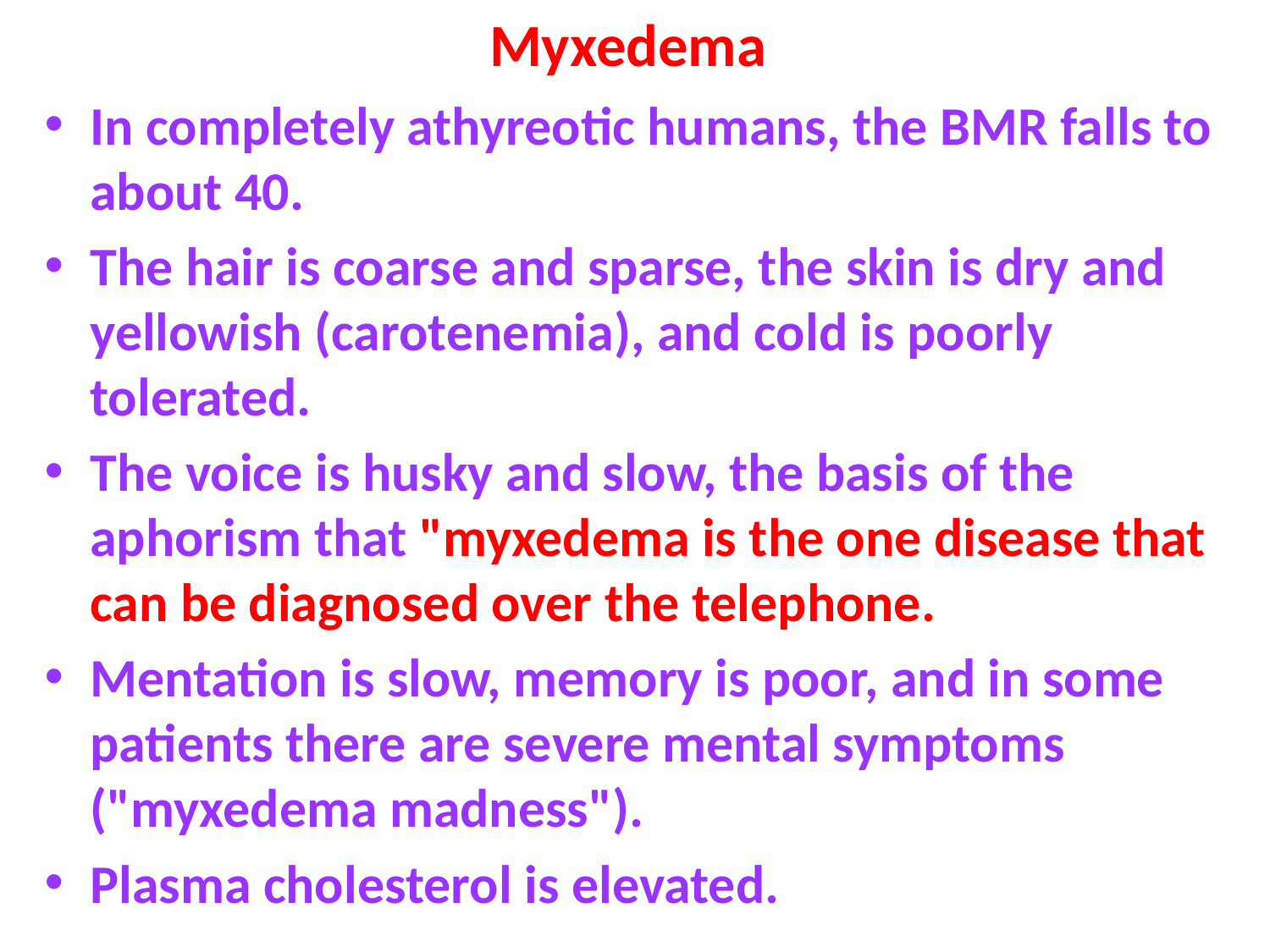

# Myxedema
In completely athyreotic humans, the BMR falls to about 40.
The hair is coarse and sparse, the skin is dry and yellowish (carotenemia), and cold is poorly tolerated.
The voice is husky and slow, the basis of the aphorism that "myxedema is the one disease that can be diagnosed over the telephone.
Mentation is slow, memory is poor, and in some patients there are severe mental symptoms ("myxedema madness").
Plasma cholesterol is elevated.